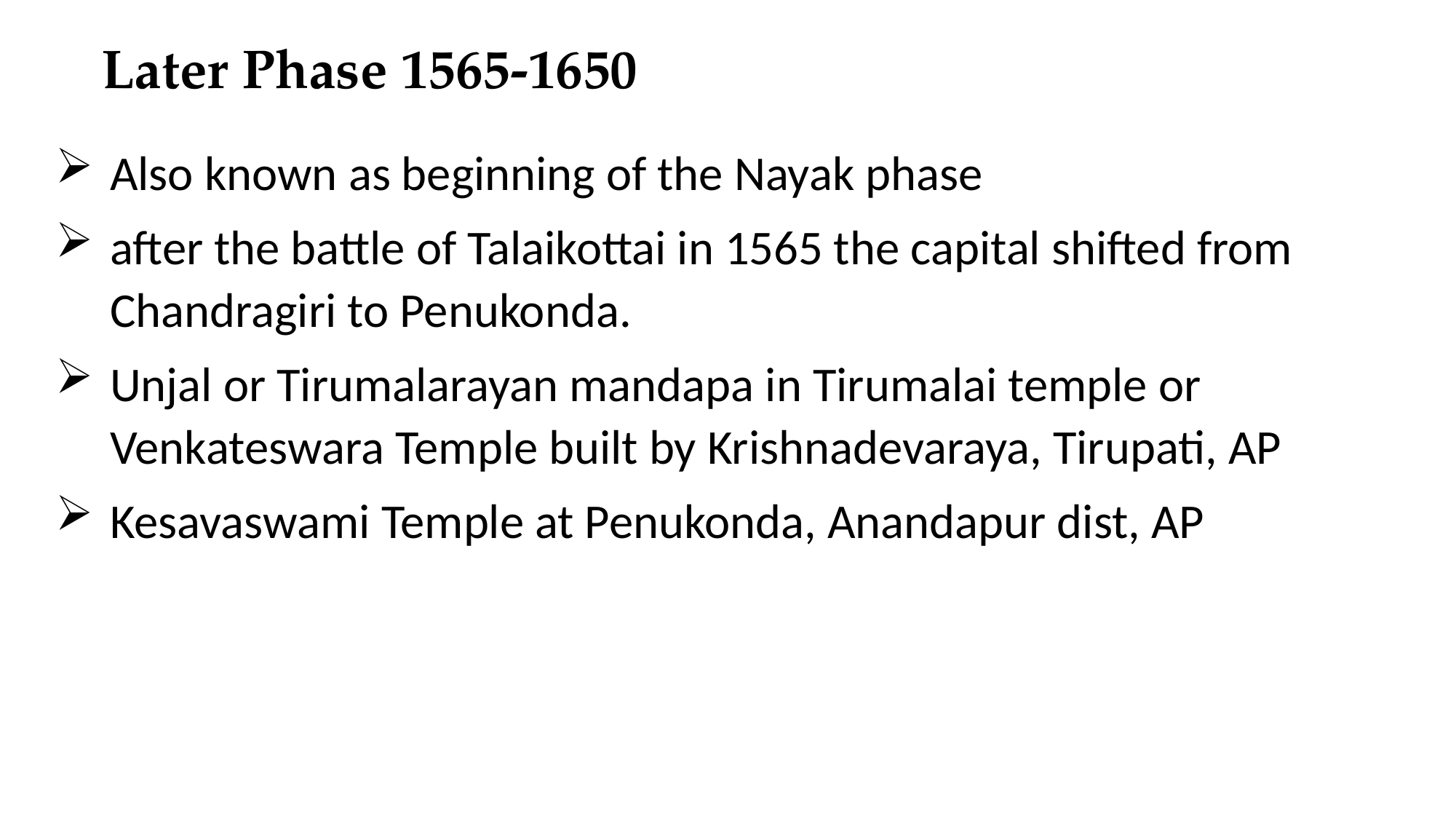

Later Phase 1565-1650
Also known as beginning of the Nayak phase
after the battle of Talaikottai in 1565 the capital shifted from Chandragiri to Penukonda.
Unjal or Tirumalarayan mandapa in Tirumalai temple or Venkateswara Temple built by Krishnadevaraya, Tirupati, AP
Kesavaswami Temple at Penukonda, Anandapur dist, AP